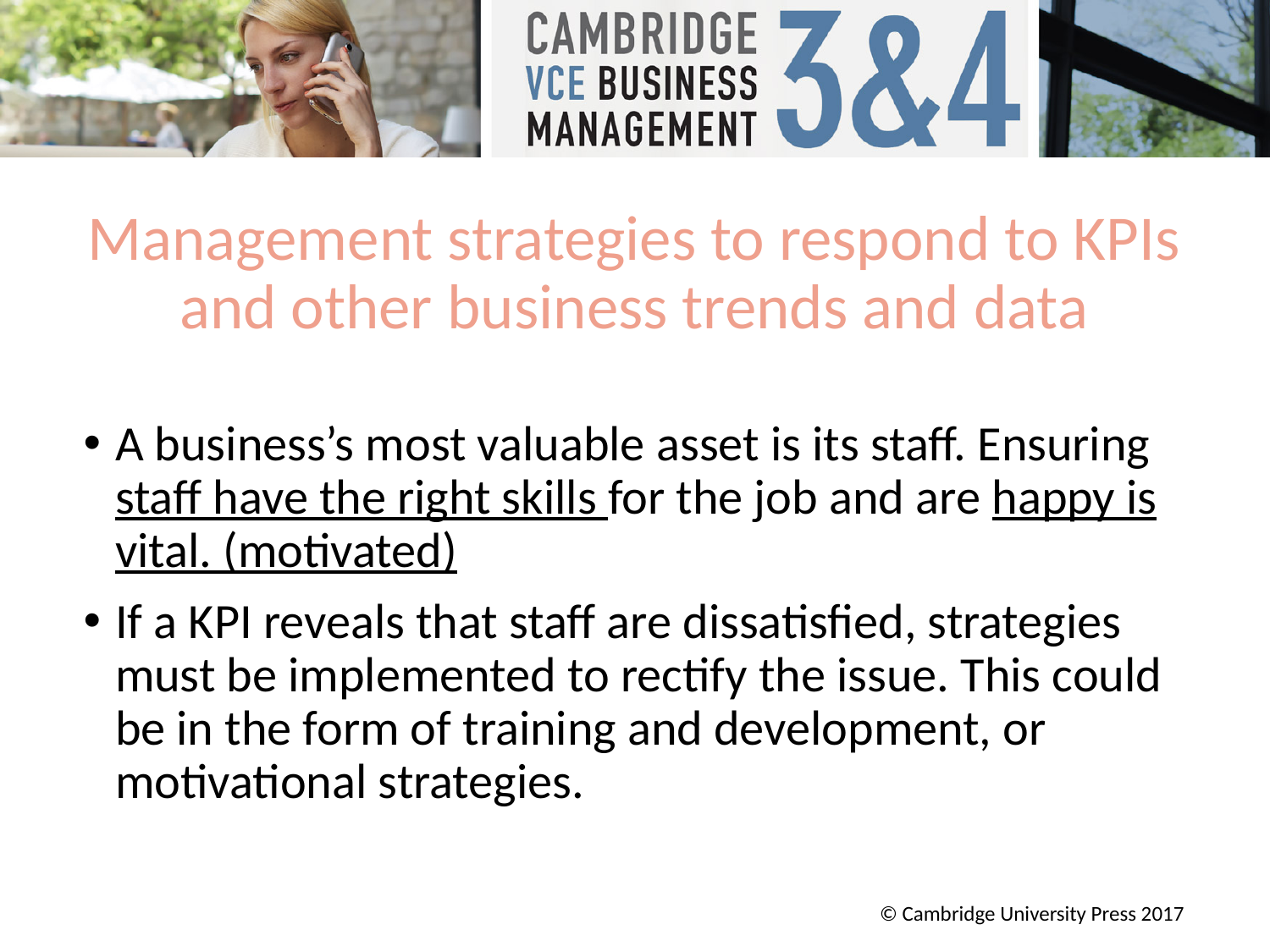

# Management strategies to respond to KPIs and other business trends and data
A business’s most valuable asset is its staff. Ensuring staff have the right skills for the job and are happy is vital. (motivated)
If a KPI reveals that staff are dissatisfied, strategies must be implemented to rectify the issue. This could be in the form of training and development, or motivational strategies.